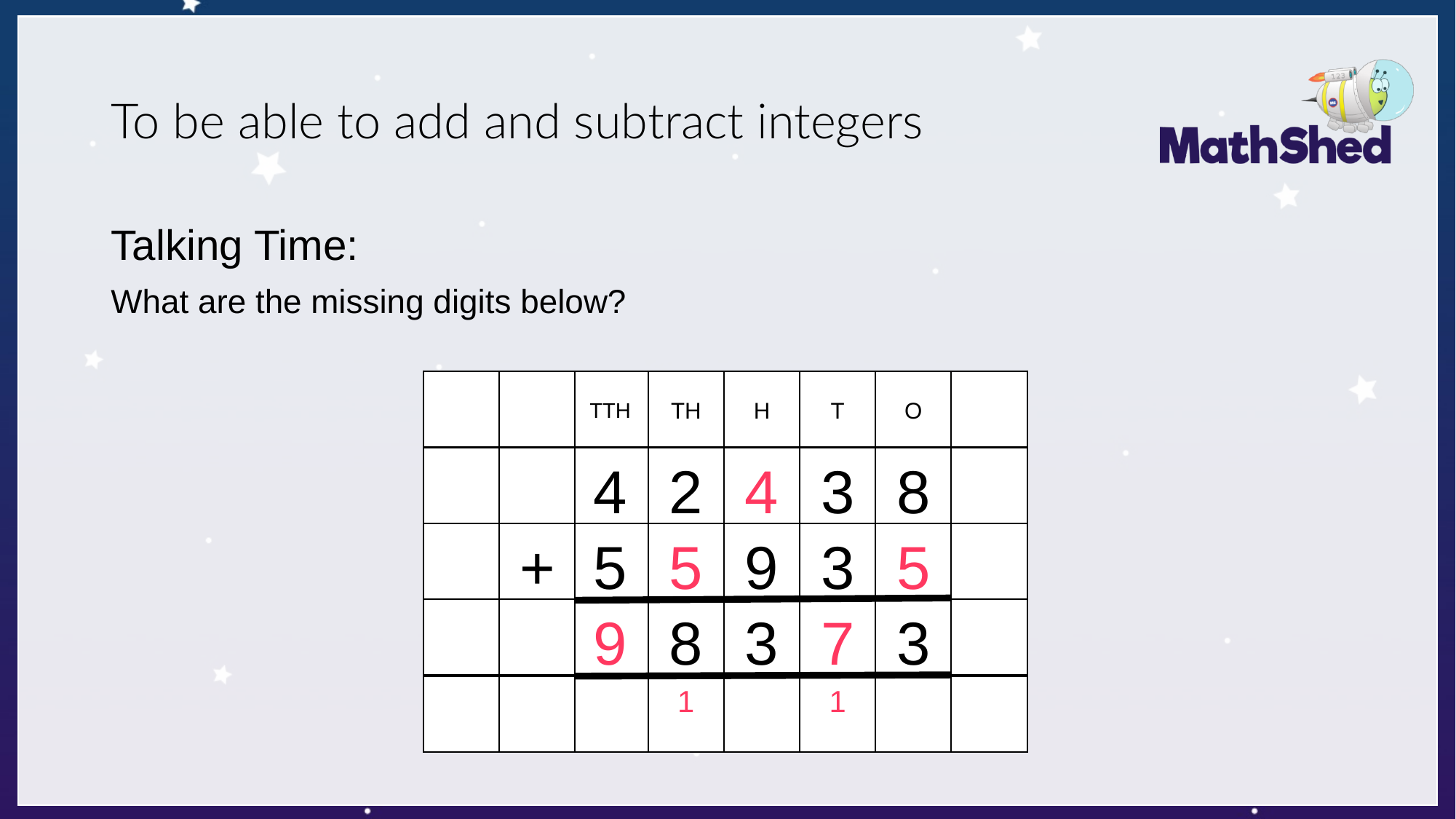

# To be able to add and subtract integers
Talking Time:
What are the missing digits below?

TTH
TH

H
T
O

4
2
4
3
8

+
5
5
9
3
5

9
8
3
7
3

1

1